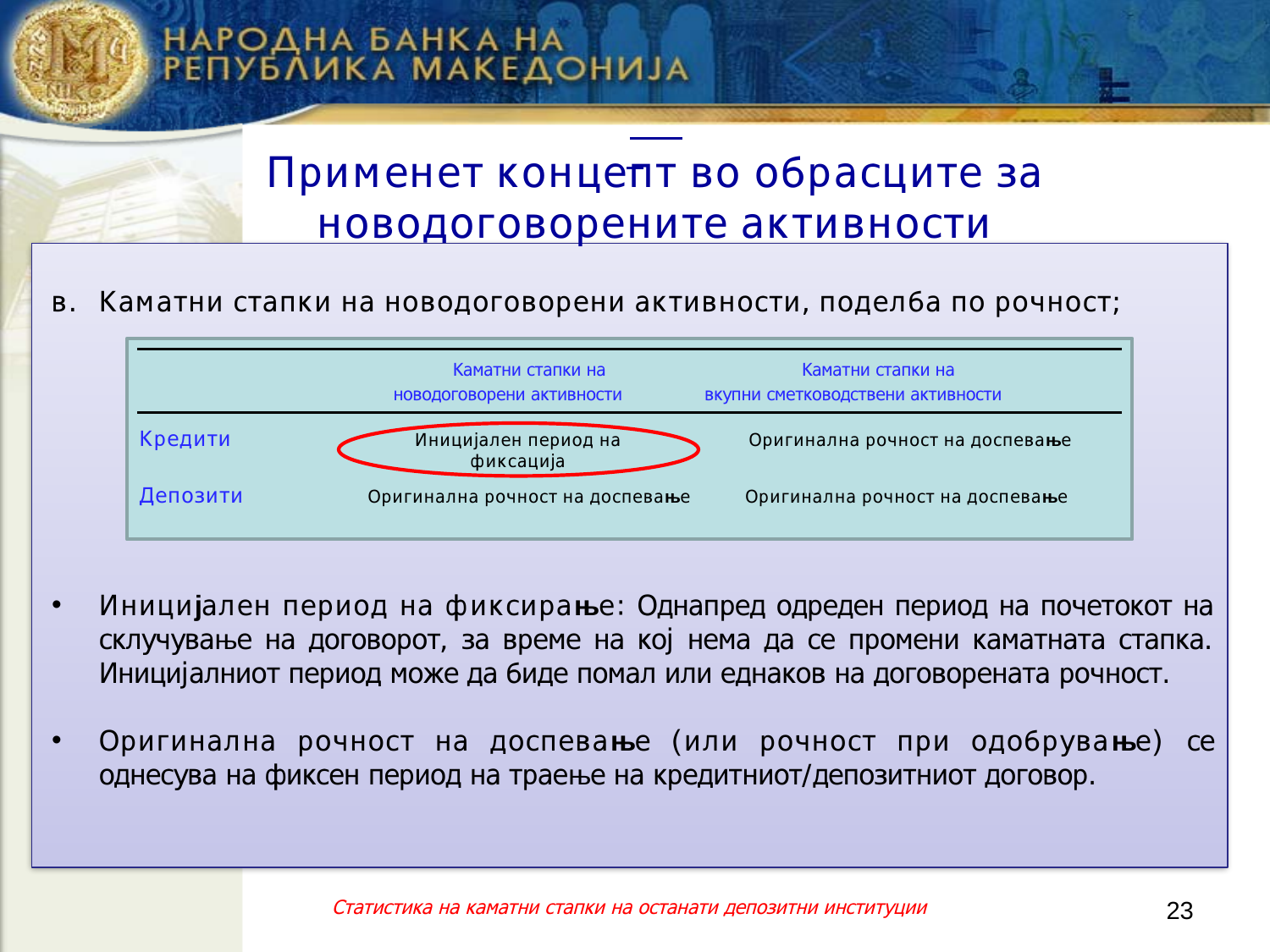

#
Применет концепт во обрасците за новодоговорените активности

в. 	Каматни стапки на новодоговорени активности, поделба по рочност;

Иницијален период на фиксирање: Однапред одреден период на почетокот на склучување на договорот, за време на кој нема да се промени каматната стапка. Иницијалниот период може да биде помал или еднаков на договорената рочност.

Оригинална рочност на доспевање (или рочност при одобрување) се однесува на фиксен период на траење на кредитниот/депозитниот договор.

		      Каматни стапки на		     Каматни стапки на
		новодоговорени активности               вкупни сметководствени активности

Кредити				                    Оригинална рочност на доспевање

Депозити 	                    Оригинална рочност на доспевање      Оригинална рочност на доспевање
Иницијален период на фиксација

Статистика на каматни стапки на останати депозитни институции
23